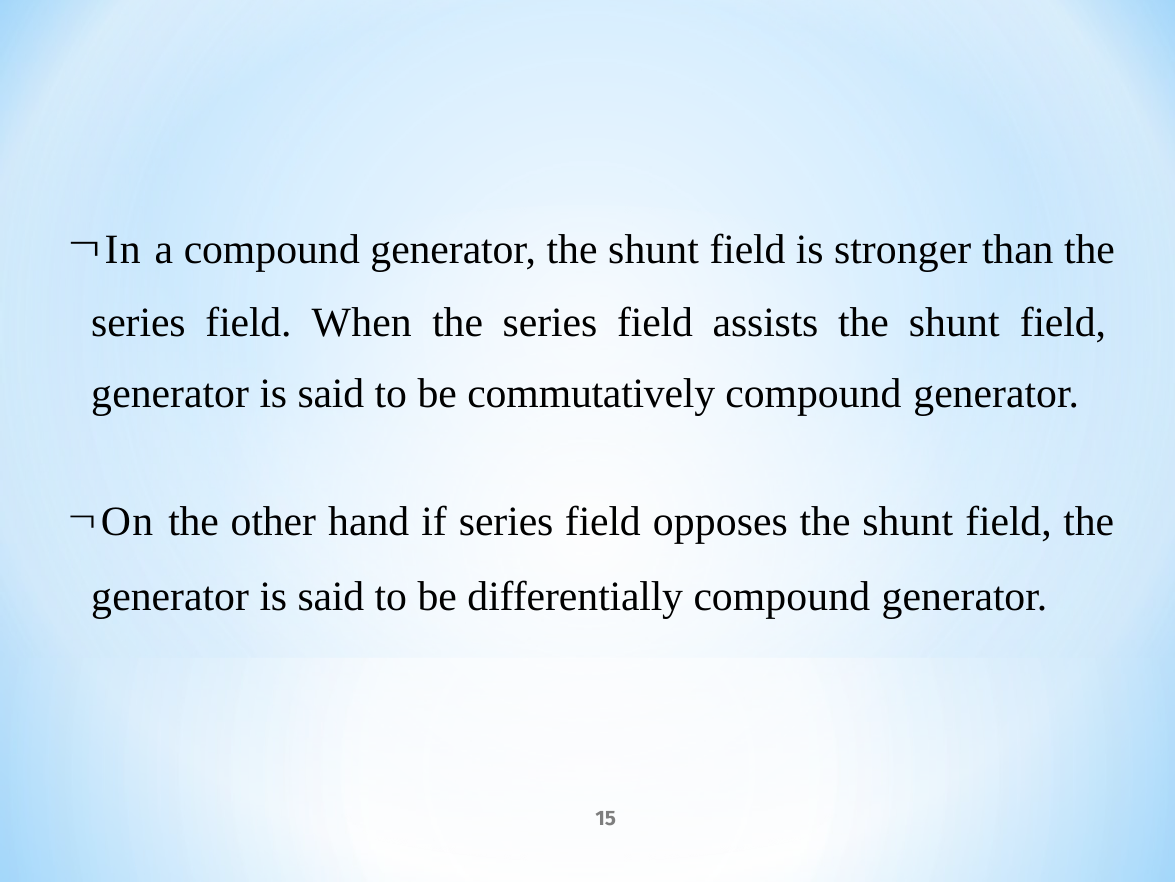

# ¬In a compound generator, the shunt field is stronger than the  series field. When the series field assists the shunt field,  generator is said to be commutatively compound generator.
¬On the other hand if series field opposes the shunt field, the  generator is said to be differentially compound generator.
15